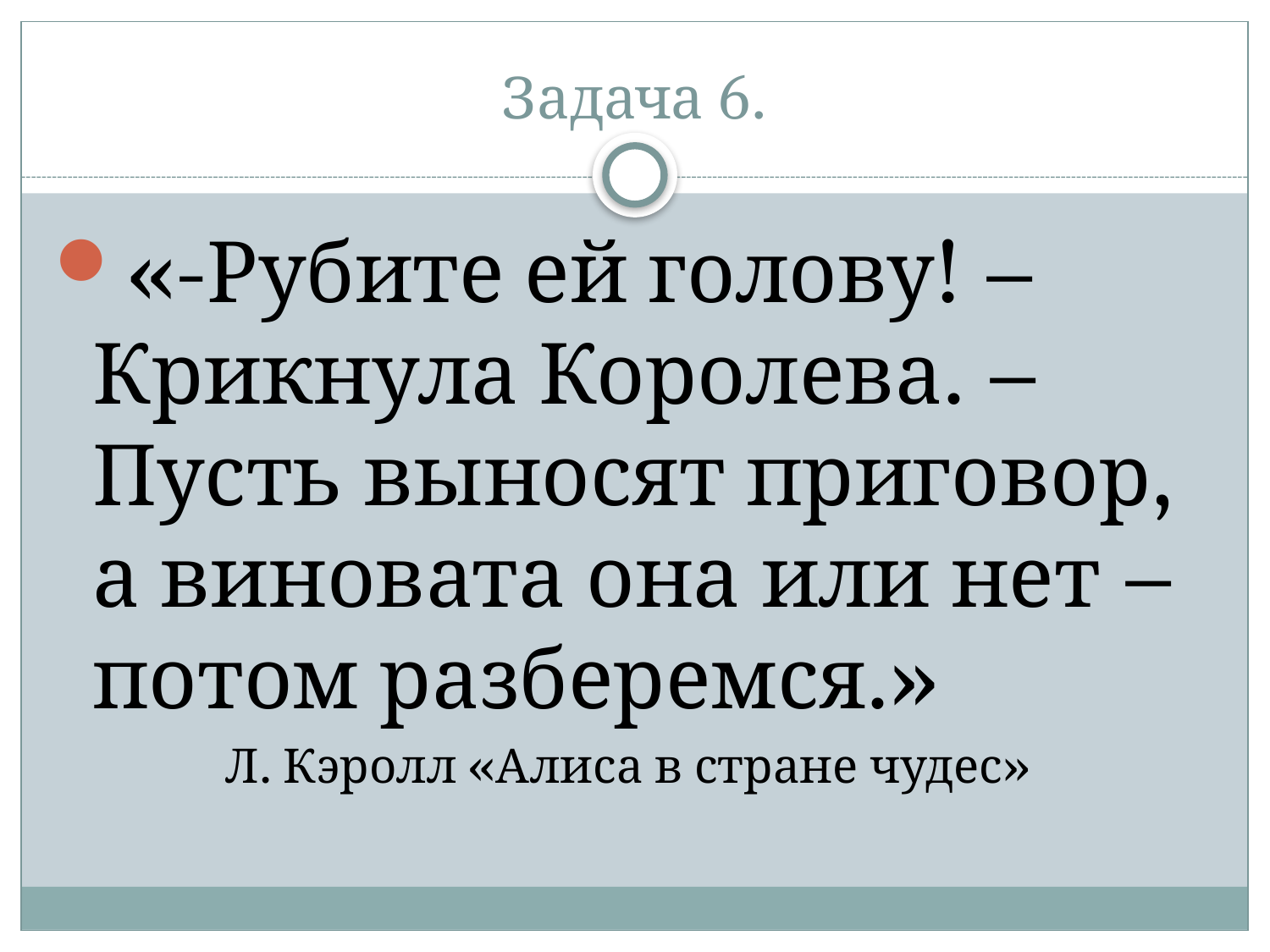

# Задача 6.
«-Рубите ей голову! – Крикнула Королева. – Пусть выносят приговор, а виновата она или нет – потом разберемся.»
               Л. Кэролл «Алиса в стране чудес»